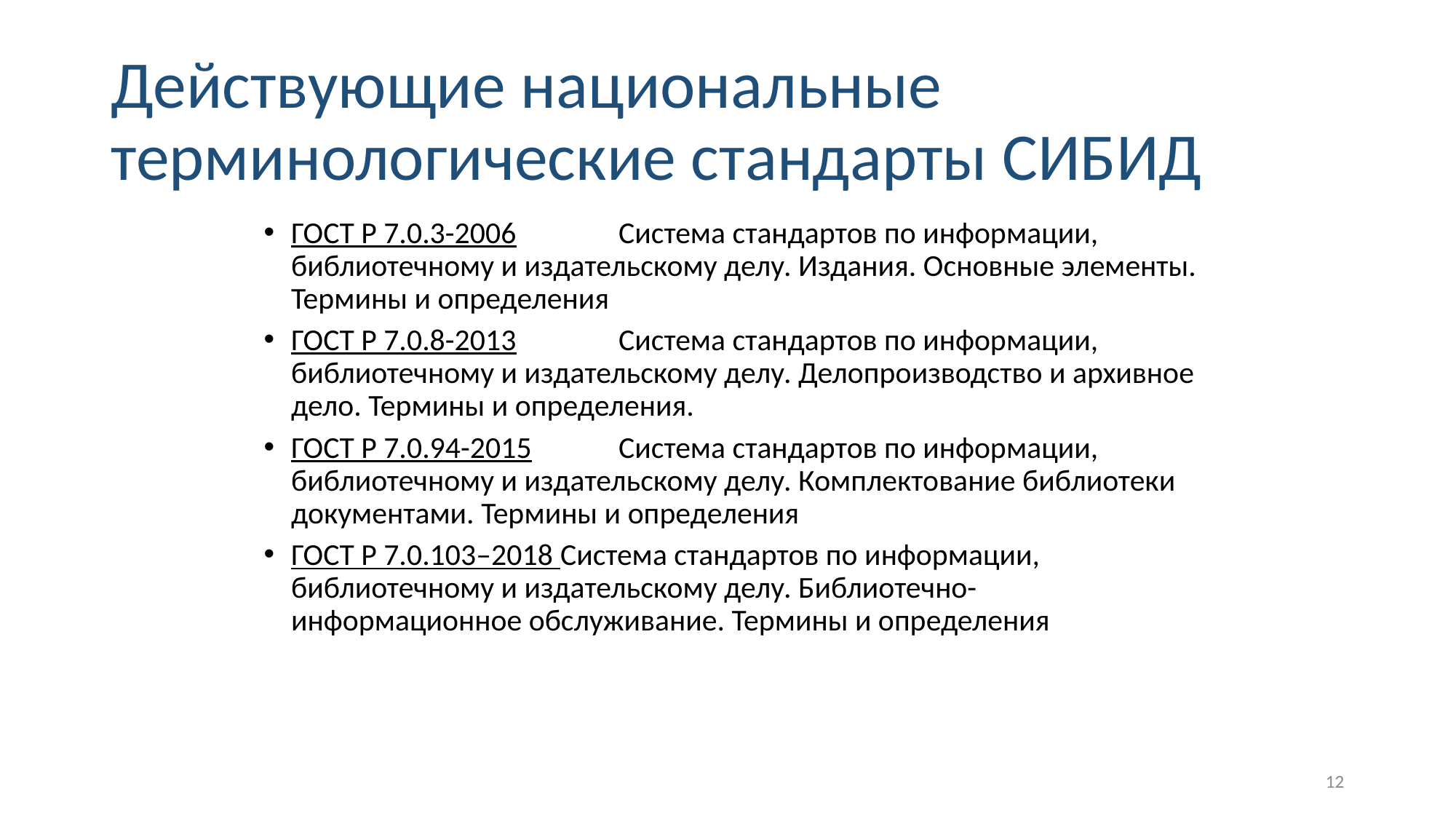

# Действующие национальные терминологические стандарты СИБИД
ГОСТ Р 7.0.3-2006	Система стандартов по информации, библиотечному и издательскому делу. Издания. Основные элементы. Термины и определения
ГОСТ Р 7.0.8-2013	Система стандартов по информации, библиотечному и издательскому делу. Делопроизводство и архивное дело. Термины и определения.
ГОСТ Р 7.0.94-2015	Система стандартов по информации, библиотечному и издательскому делу. Комплектование библиотеки документами. Термины и определения
ГОСТ Р 7.0.103–2018 Система стандартов по информации, библиотечному и издательскому делу. Библиотечно-информационное обслуживание. Термины и определения

12